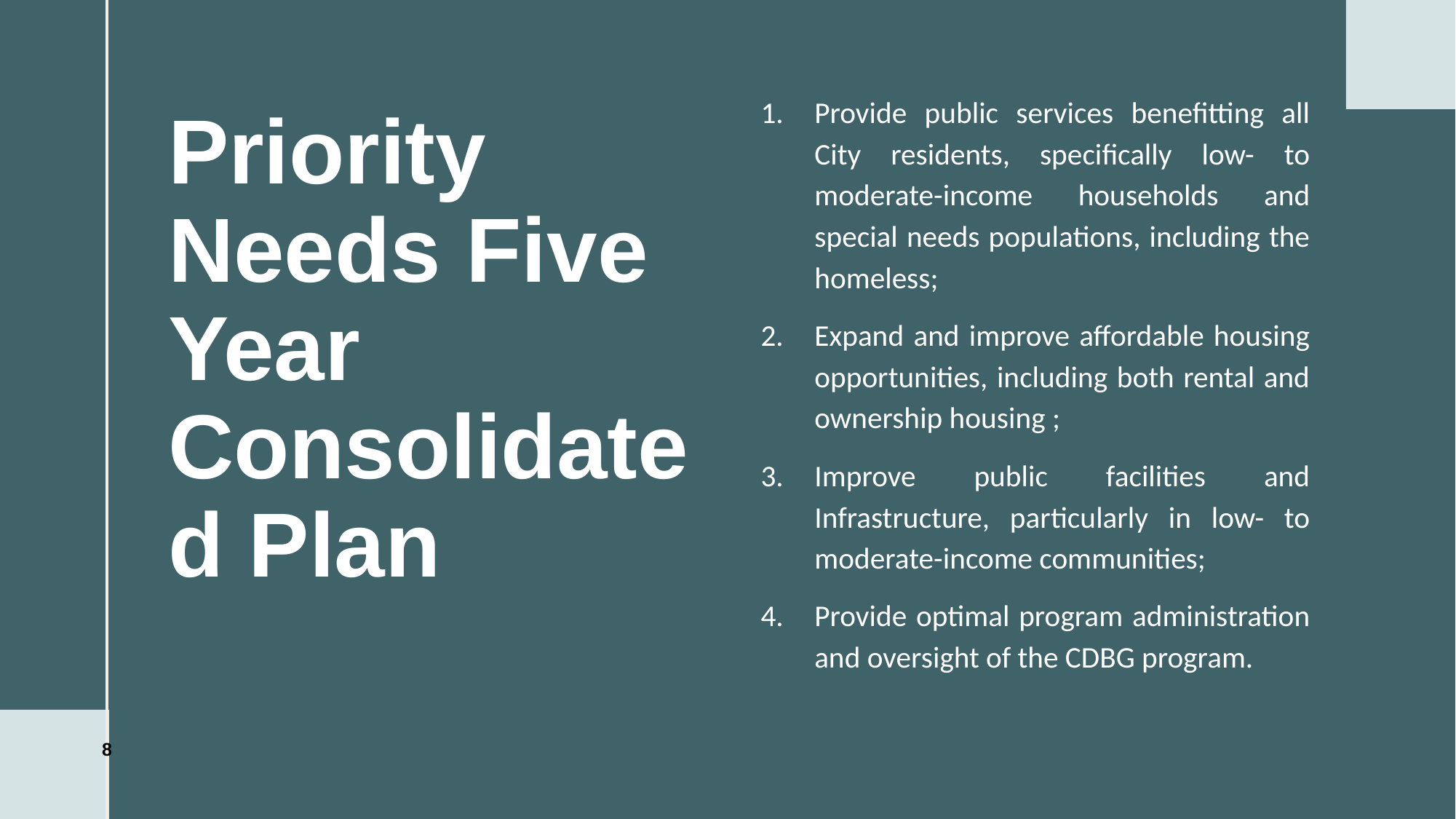

Provide public services benefitting all City residents, specifically low- to moderate-income households and special needs populations, including the homeless;
Expand and improve affordable housing opportunities, including both rental and ownership housing ;
Improve public facilities and Infrastructure, particularly in low- to moderate-income communities;
Provide optimal program administration and oversight of the CDBG program.

Priority Needs Five Year Consolidated Plan

8